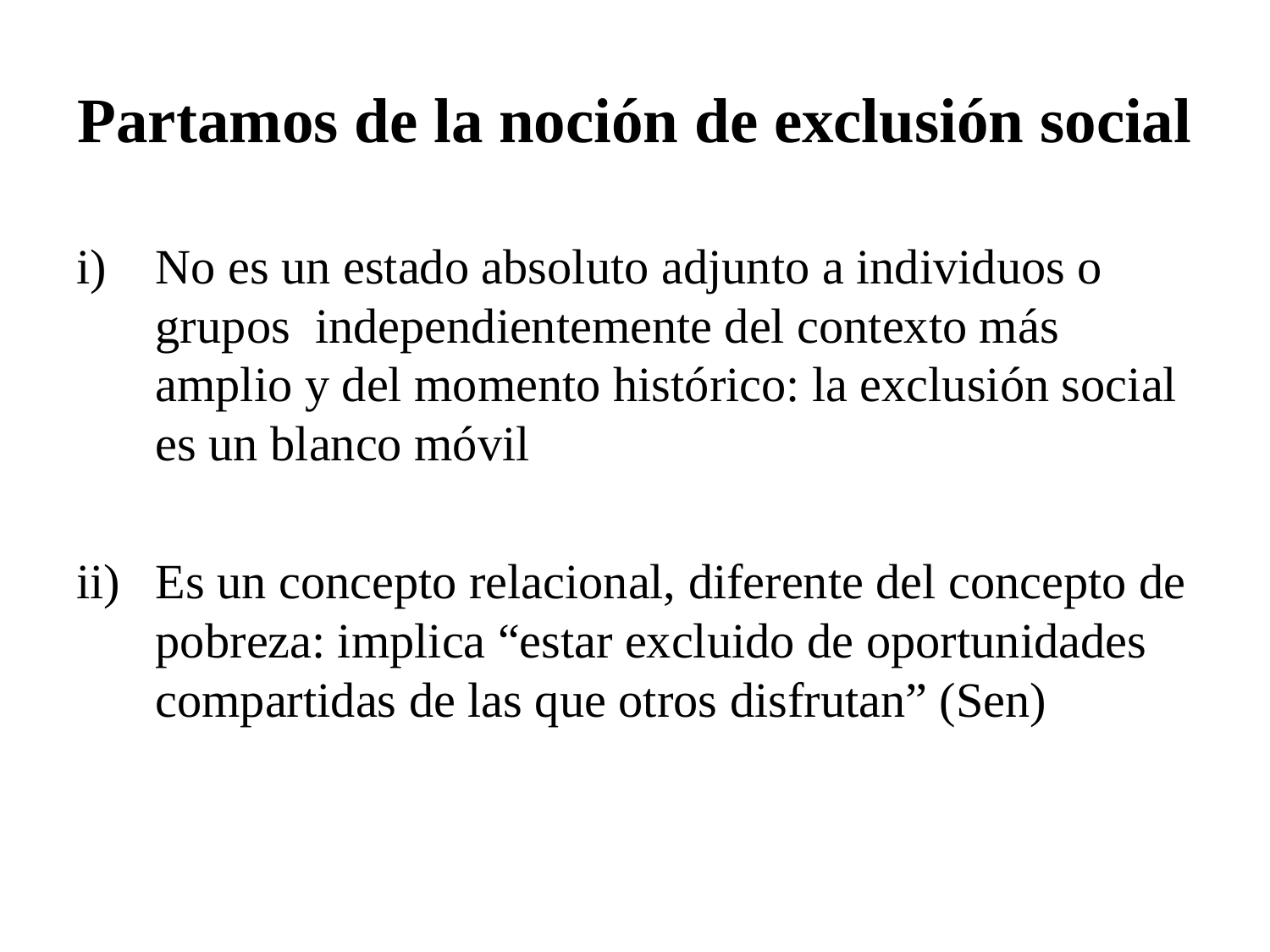

# Partamos de la noción de exclusión social
No es un estado absoluto adjunto a individuos o grupos  independientemente del contexto más amplio y del momento histórico: la exclusión social es un blanco móvil

Es un concepto relacional, diferente del concepto de pobreza: implica “estar excluido de oportunidades compartidas de las que otros disfrutan” (Sen)